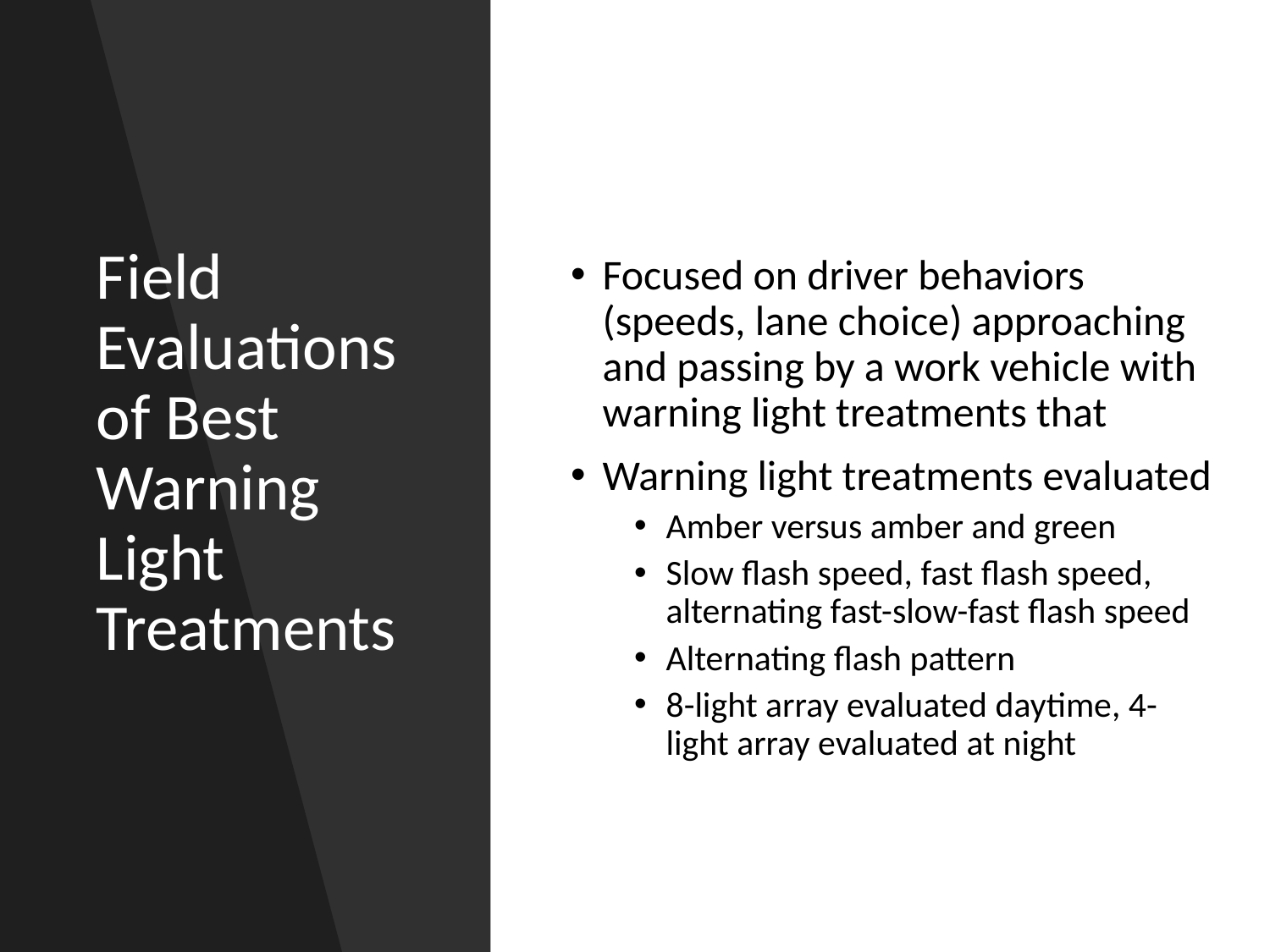

# Field Evaluations of Best Warning Light Treatments
Focused on driver behaviors (speeds, lane choice) approaching and passing by a work vehicle with warning light treatments that
Warning light treatments evaluated
Amber versus amber and green
Slow flash speed, fast flash speed, alternating fast-slow-fast flash speed
Alternating flash pattern
8-light array evaluated daytime, 4-light array evaluated at night